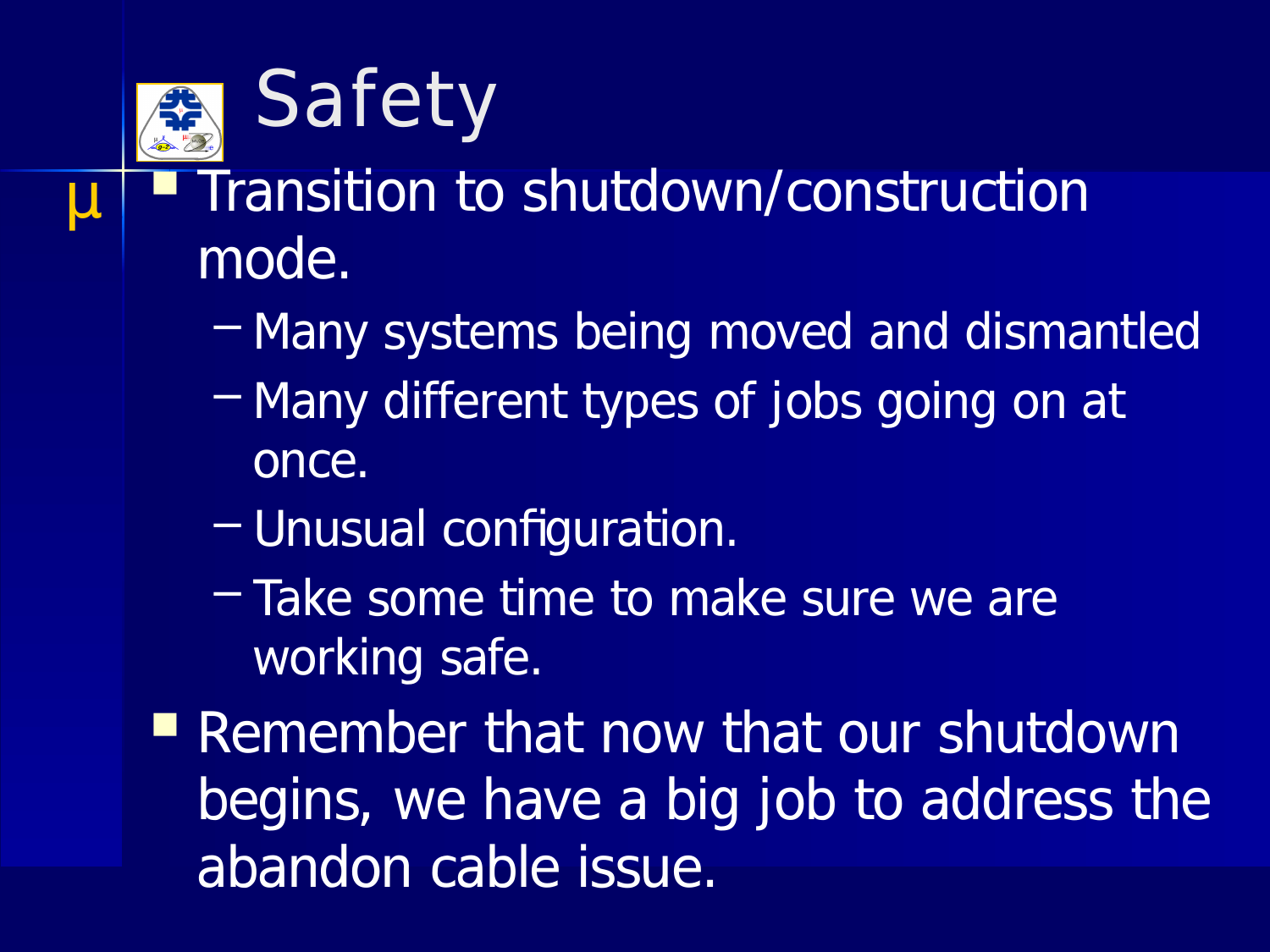

# Safety
Transition to shutdown/construction mode.
Many systems being moved and dismantled
Many different types of jobs going on at once.
Unusual configuration.
Take some time to make sure we are working safe.
Remember that now that our shutdown begins, we have a big job to address the abandon cable issue.